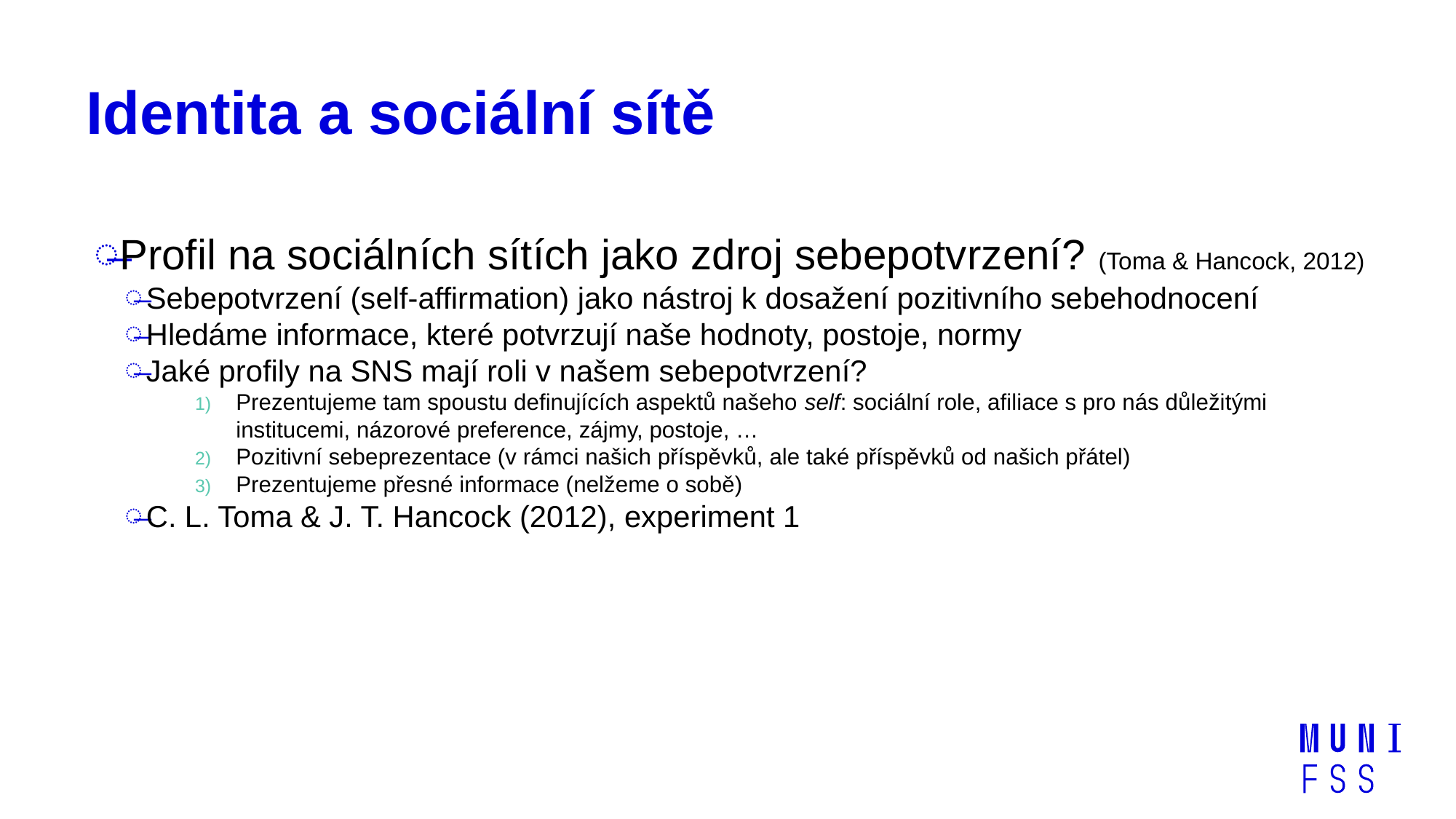

# Identita a sociální sítě
Profil na sociálních sítích jako zdroj sebepotvrzení? (Toma & Hancock, 2012)
Sebepotvrzení (self-affirmation) jako nástroj k dosažení pozitivního sebehodnocení
Hledáme informace, které potvrzují naše hodnoty, postoje, normy
Jaké profily na SNS mají roli v našem sebepotvrzení?
Prezentujeme tam spoustu definujících aspektů našeho self: sociální role, afiliace s pro nás důležitými institucemi, názorové preference, zájmy, postoje, …
Pozitivní sebeprezentace (v rámci našich příspěvků, ale také příspěvků od našich přátel)
Prezentujeme přesné informace (nelžeme o sobě)
C. L. Toma & J. T. Hancock (2012), experiment 1